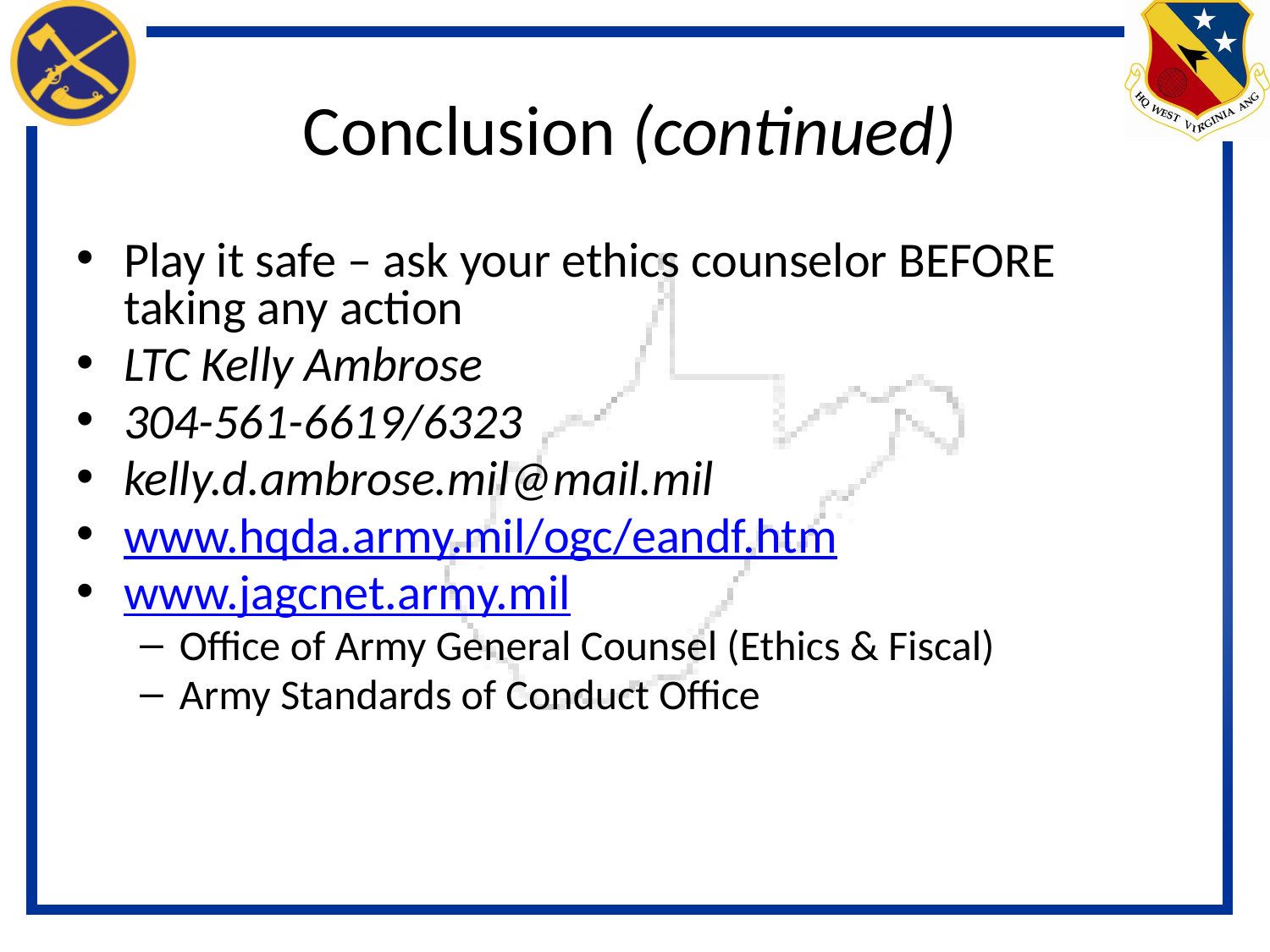

# Conclusion (continued)
Play it safe – ask your ethics counselor BEFORE taking any action
LTC Kelly Ambrose
304-561-6619/6323
kelly.d.ambrose.mil@mail.mil
www.hqda.army.mil/ogc/eandf.htm
www.jagcnet.army.mil
Office of Army General Counsel (Ethics & Fiscal)
Army Standards of Conduct Office